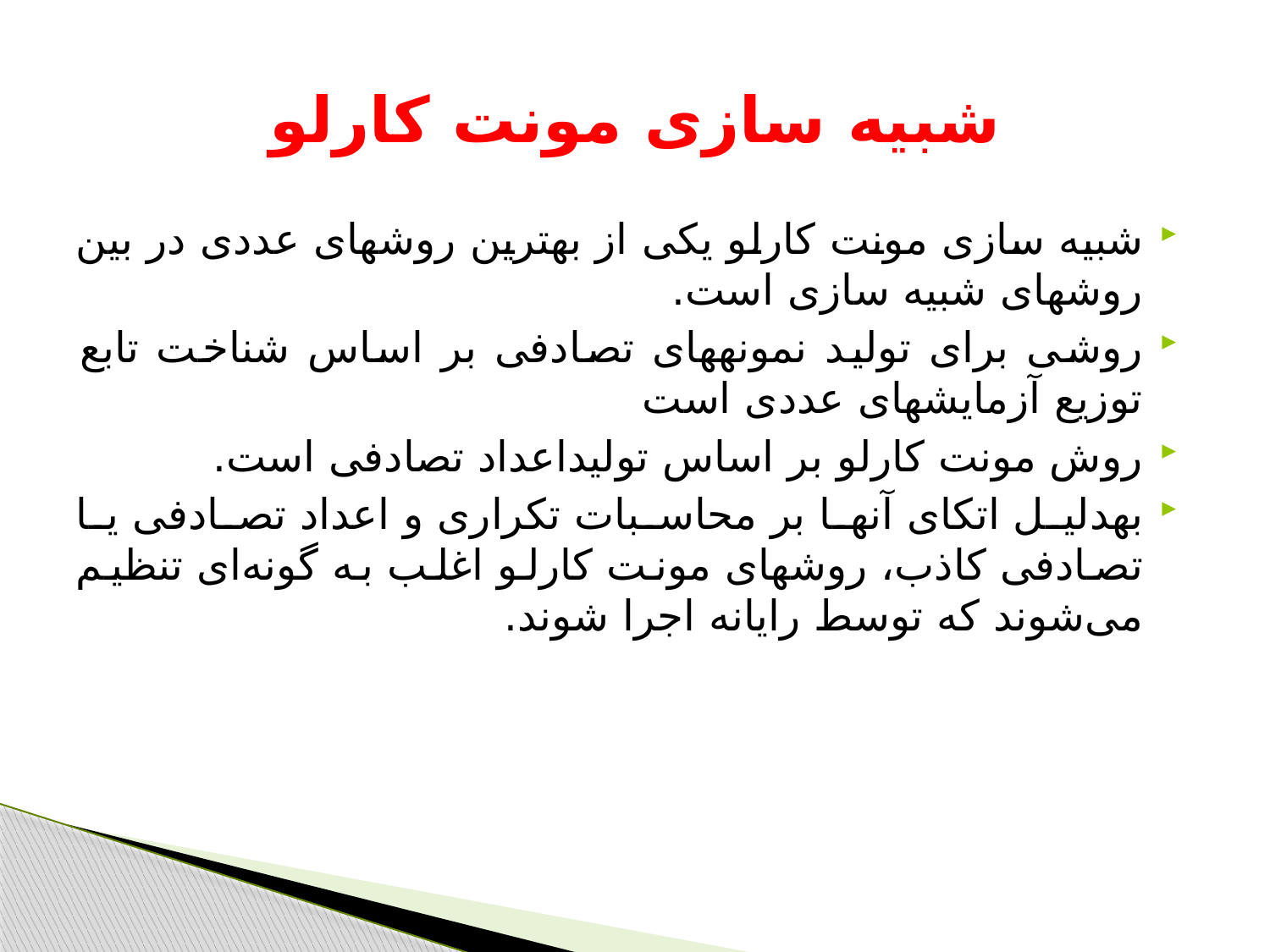

# شبیه سازی مونت کارلو
شبیه سازی مونت کارلو یکی از بهترین روش­های عددی در بین روش­های شبیه سازی است.
روشی برای تولید نمونه­های تصادفی بر اساس شناخت تابع توزیع آزمایش­های عددی است
روش مونت کارلو بر اساس تولیداعداد تصادفی است.
به­دلیل اتکای آن­ها بر محاسبات تکراری و اعداد تصادفی یا تصادفی کاذب، روش­های مونت کارلو اغلب به گونه‌ای تنظیم می‌شوند که توسط رایانه اجرا شوند.